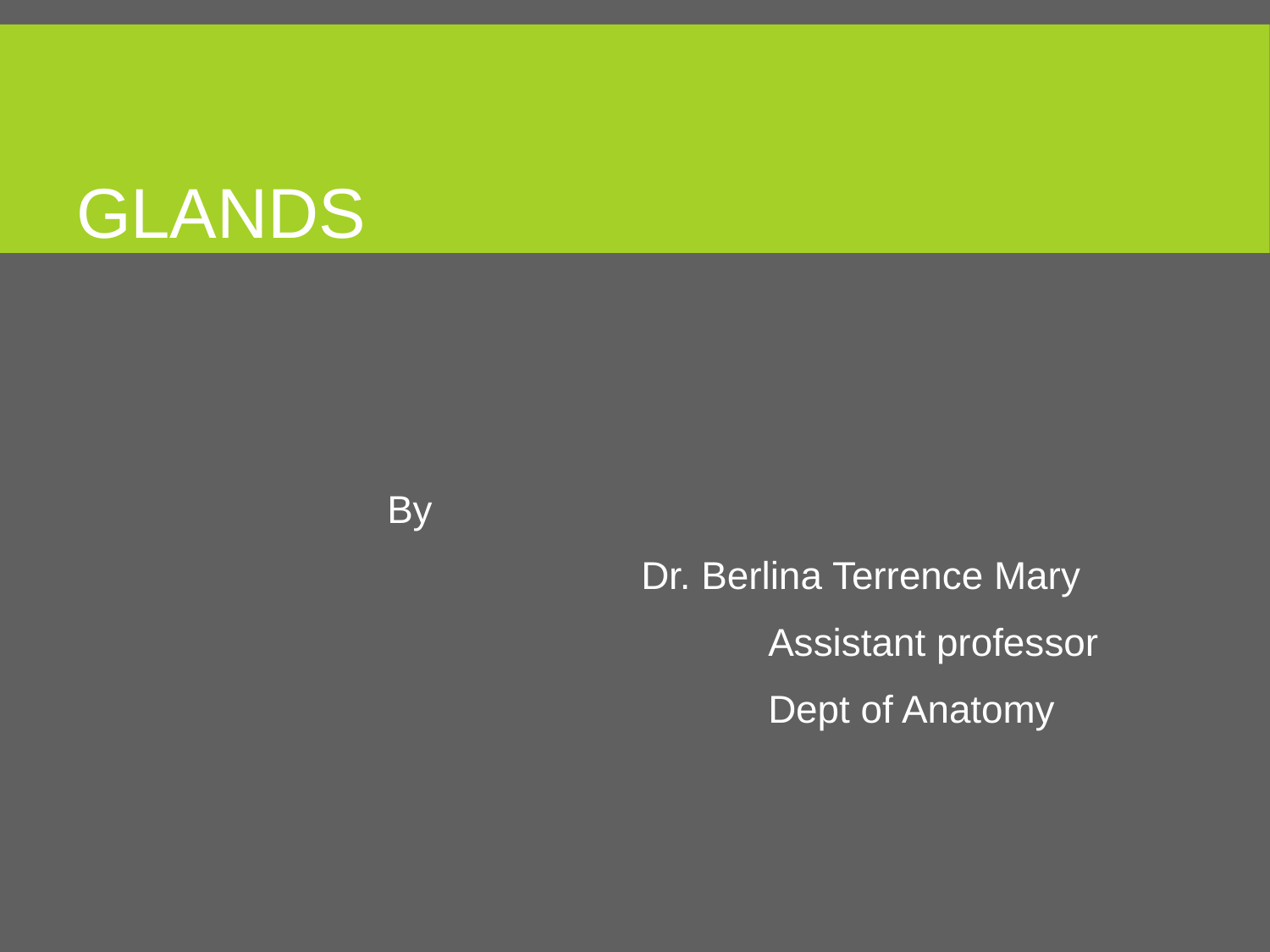

# Glands

			By
					Dr. Berlina Terrence Mary
						Assistant professor
						Dept of Anatomy